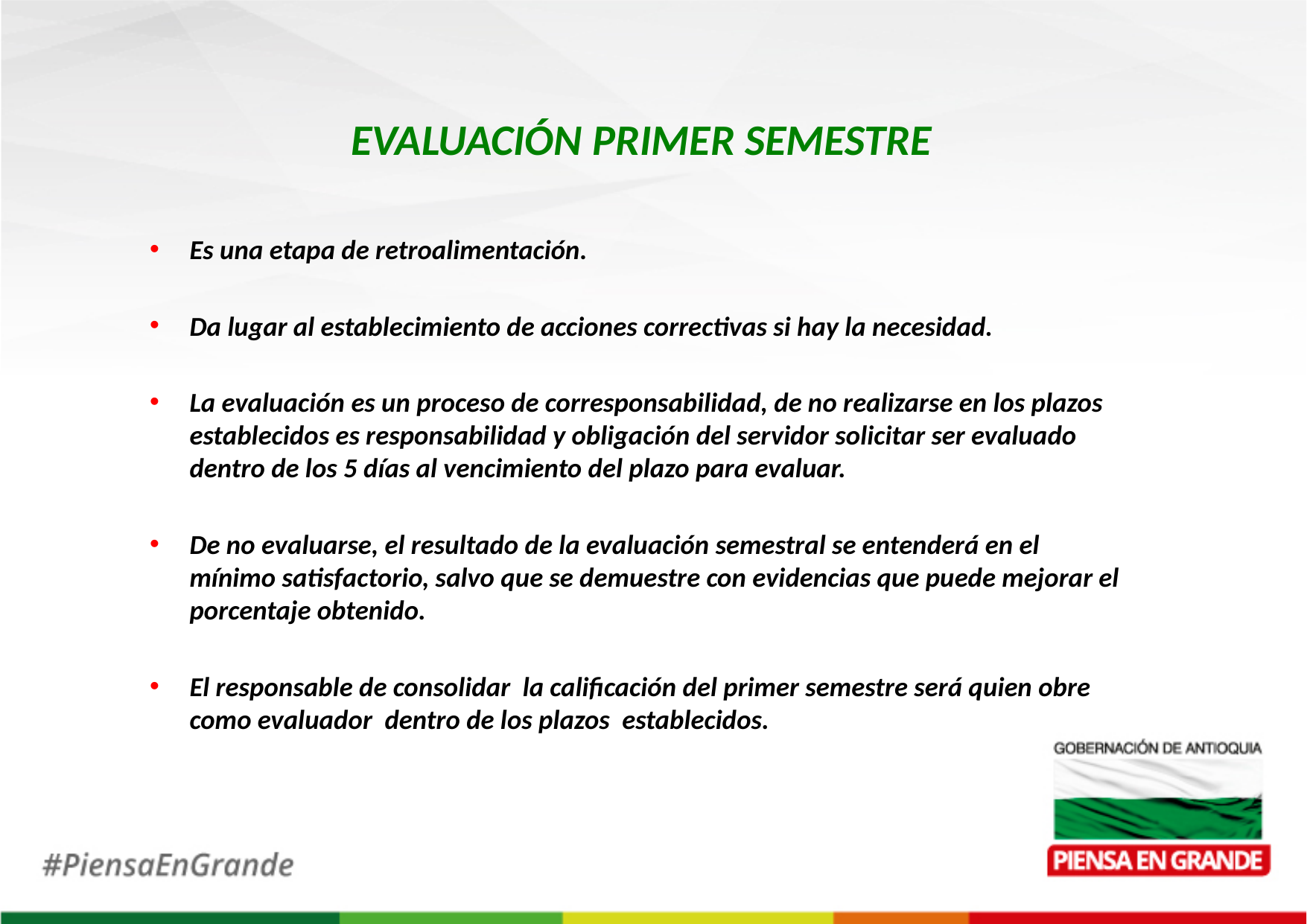

EVALUACIÓN PRIMER SEMESTRE
Es una etapa de retroalimentación.

Da lugar al establecimiento de acciones correctivas si hay la necesidad.

La evaluación es un proceso de corresponsabilidad, de no realizarse en los plazos establecidos es responsabilidad y obligación del servidor solicitar ser evaluado dentro de los 5 días al vencimiento del plazo para evaluar.

De no evaluarse, el resultado de la evaluación semestral se entenderá en el mínimo satisfactorio, salvo que se demuestre con evidencias que puede mejorar el porcentaje obtenido.

El responsable de consolidar  la calificación del primer semestre será quien obre como evaluador  dentro de los plazos  establecidos.